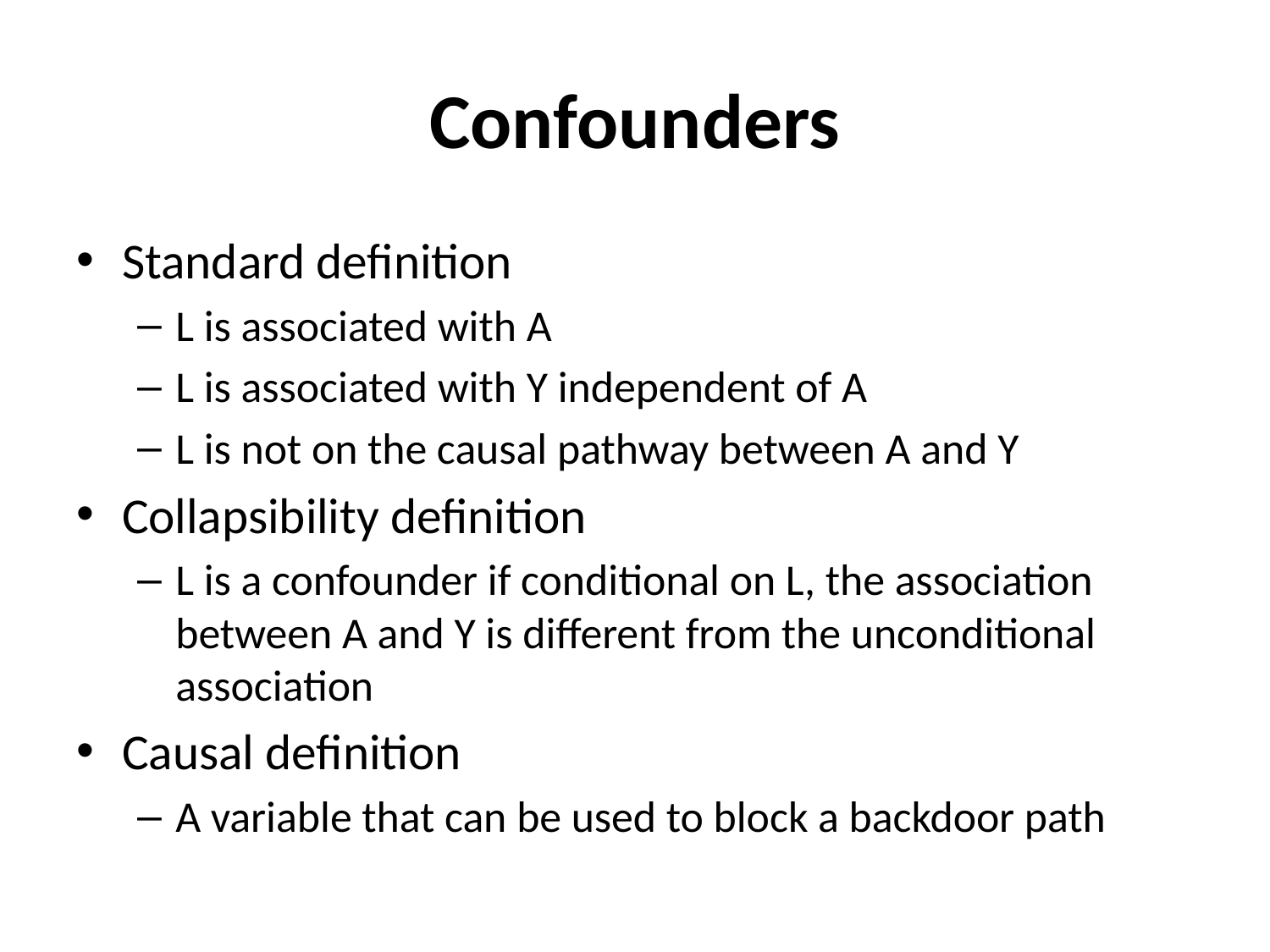

# Confounders
Standard definition
L is associated with A
L is associated with Y independent of A
L is not on the causal pathway between A and Y
Collapsibility definition
L is a confounder if conditional on L, the association between A and Y is different from the unconditional association
Causal definition
A variable that can be used to block a backdoor path